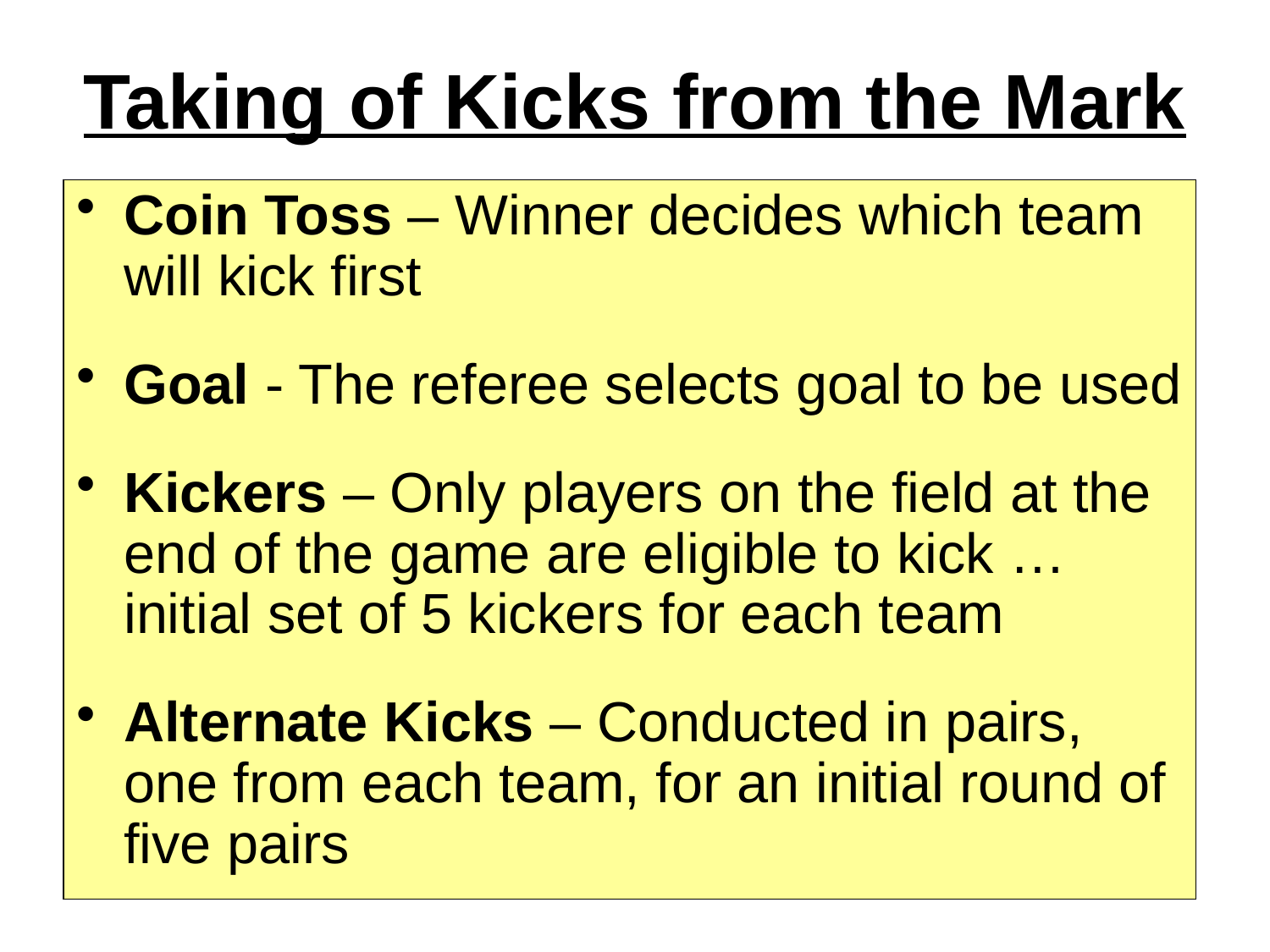

# Taking of Kicks from the Mark
Coin Toss – Winner decides which team will kick first

Goal - The referee selects goal to be used

Kickers – Only players on the field at the end of the game are eligible to kick … initial set of 5 kickers for each team

Alternate Kicks – Conducted in pairs, one from each team, for an initial round of five pairs